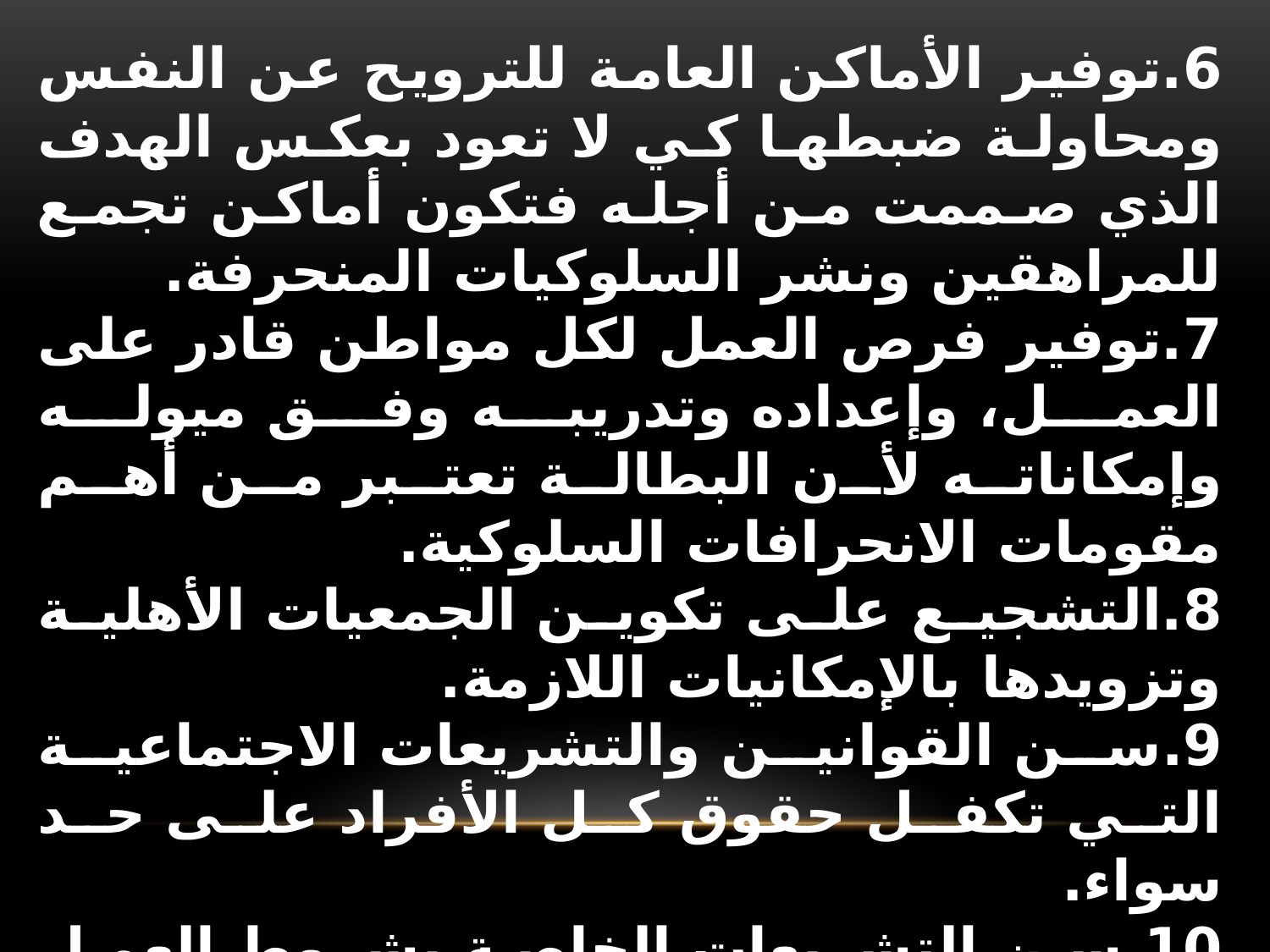

6.توفير الأماكن العامة للترويح عن النفس ومحاولة ضبطها كي لا تعود بعكس الهدف الذي صممت من أجله فتكون أماكن تجمع للمراهقين ونشر السلوكيات المنحرفة.
7.توفير فرص العمل لكل مواطن قادر على العمل، وإعداده وتدريبه وفق ميوله وإمكاناته لأن البطالة تعتبر من أهم مقومات الانحرافات السلوكية.
8.التشجيع على تكوين الجمعيات الأهلية وتزويدها بالإمكانيات اللازمة.
9.سن القوانين والتشريعات الاجتماعية التي تكفل حقوق كل الأفراد على حد سواء.
10.سن التشريعات الخاصة بشروط العمل بحيث بحيث تقدر العامل وتعمل على إشباع حاجاته النفسية المختلفة كالحاجة للنجاح والتقدير وحرية المناقشة والمبادرة.